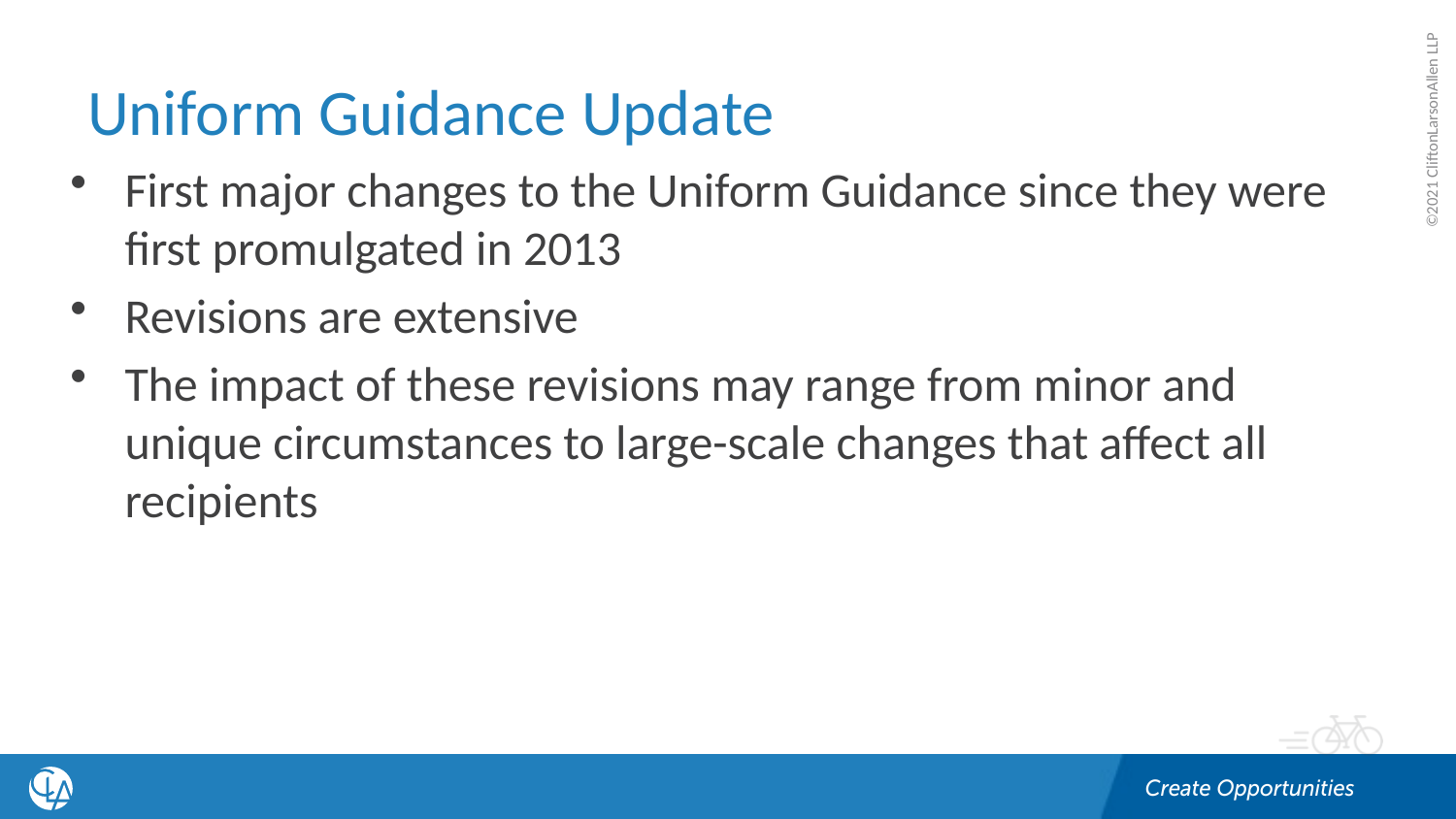

# Uniform Guidance Update
First major changes to the Uniform Guidance since they were first promulgated in 2013
Revisions are extensive
The impact of these revisions may range from minor and unique circumstances to large-scale changes that affect all recipients